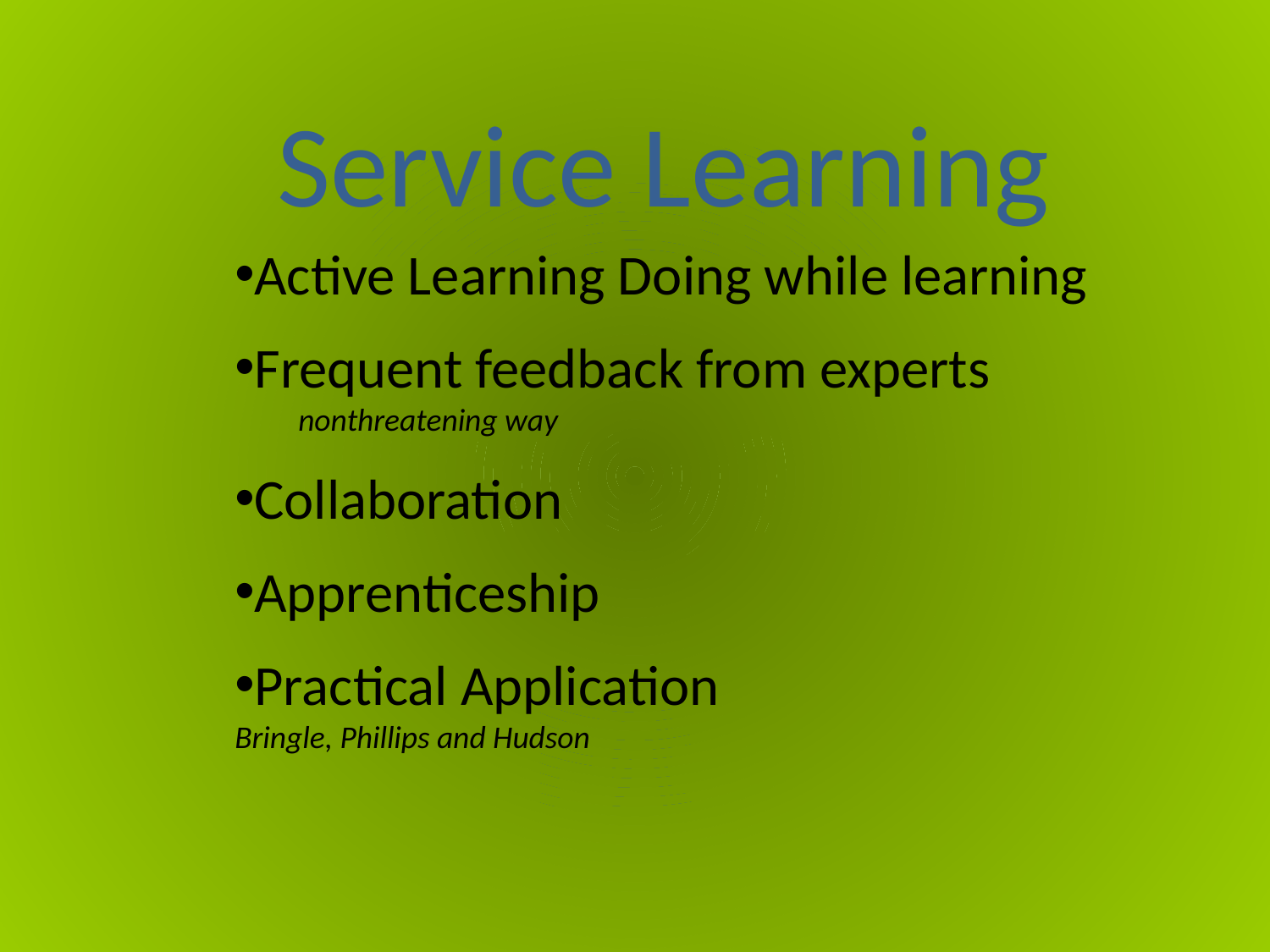

Why?

Service Learning
Benefits
Active Learning Doing while learning

Frequent feedback from experts 		nonthreatening way

Collaboration

Apprenticeship

Practical Application
Bringle, Phillips and Hudson

Fit